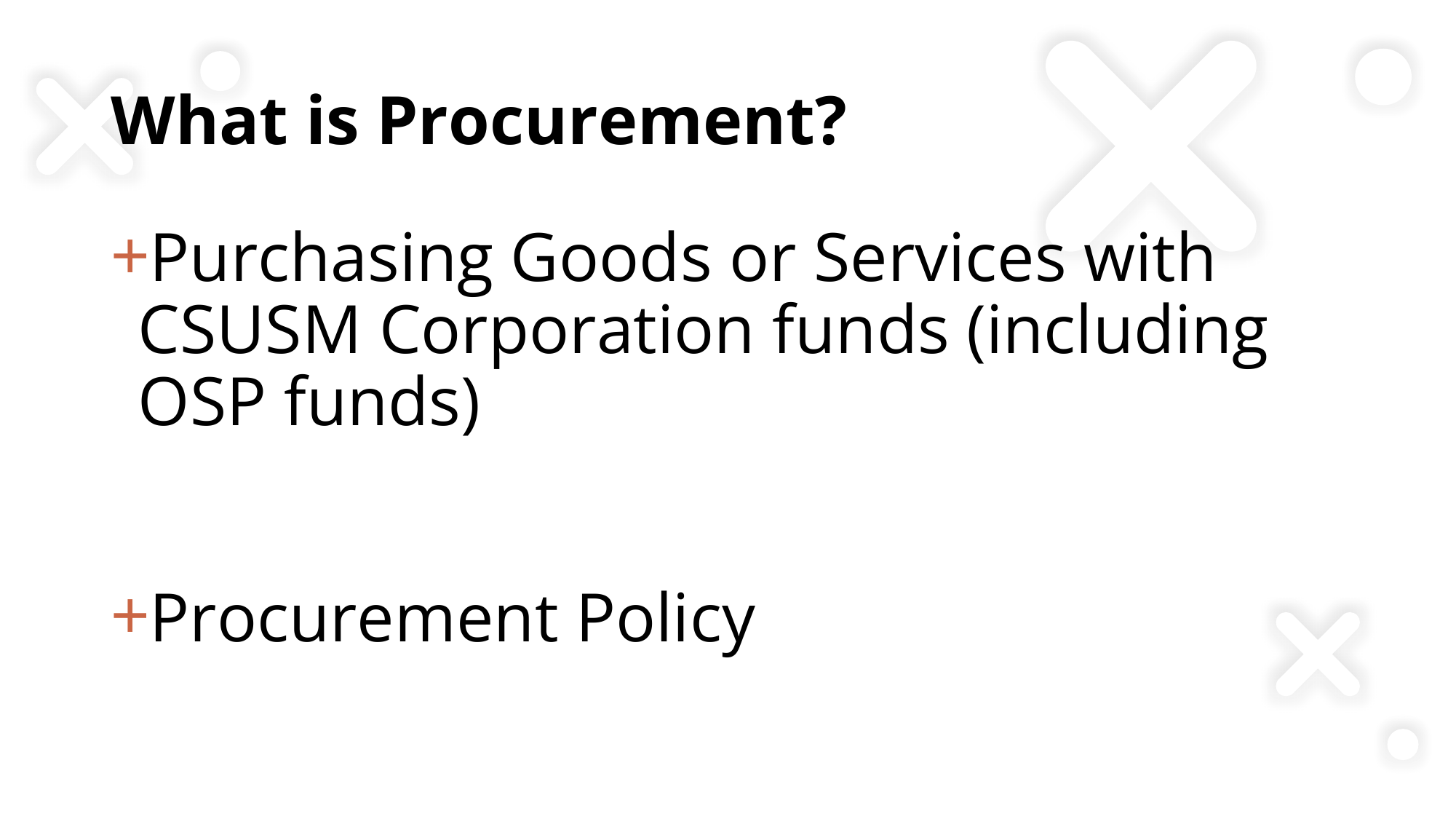

# What is Procurement?
Purchasing Goods or Services with CSUSM Corporation funds (including OSP funds)
Procurement Policy